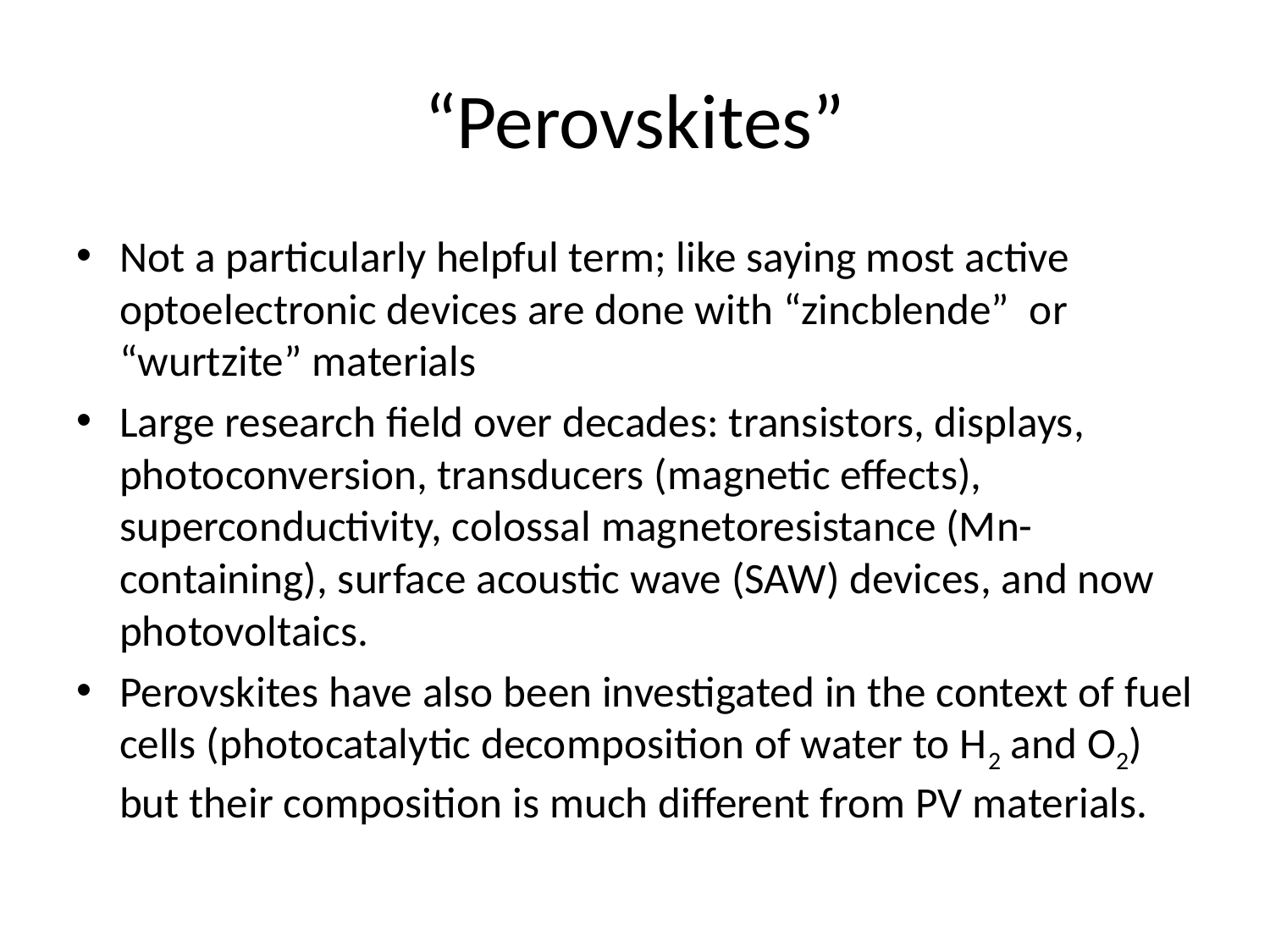

# “Perovskites”
Not a particularly helpful term; like saying most active optoelectronic devices are done with “zincblende”  or “wurtzite” materials
Large research field over decades: transistors, displays, photoconversion, transducers (magnetic effects), superconductivity, colossal magnetoresistance (Mn-containing), surface acoustic wave (SAW) devices, and now photovoltaics.
Perovskites have also been investigated in the context of fuel cells (photocatalytic decomposition of water to H2 and O2) but their composition is much different from PV materials.